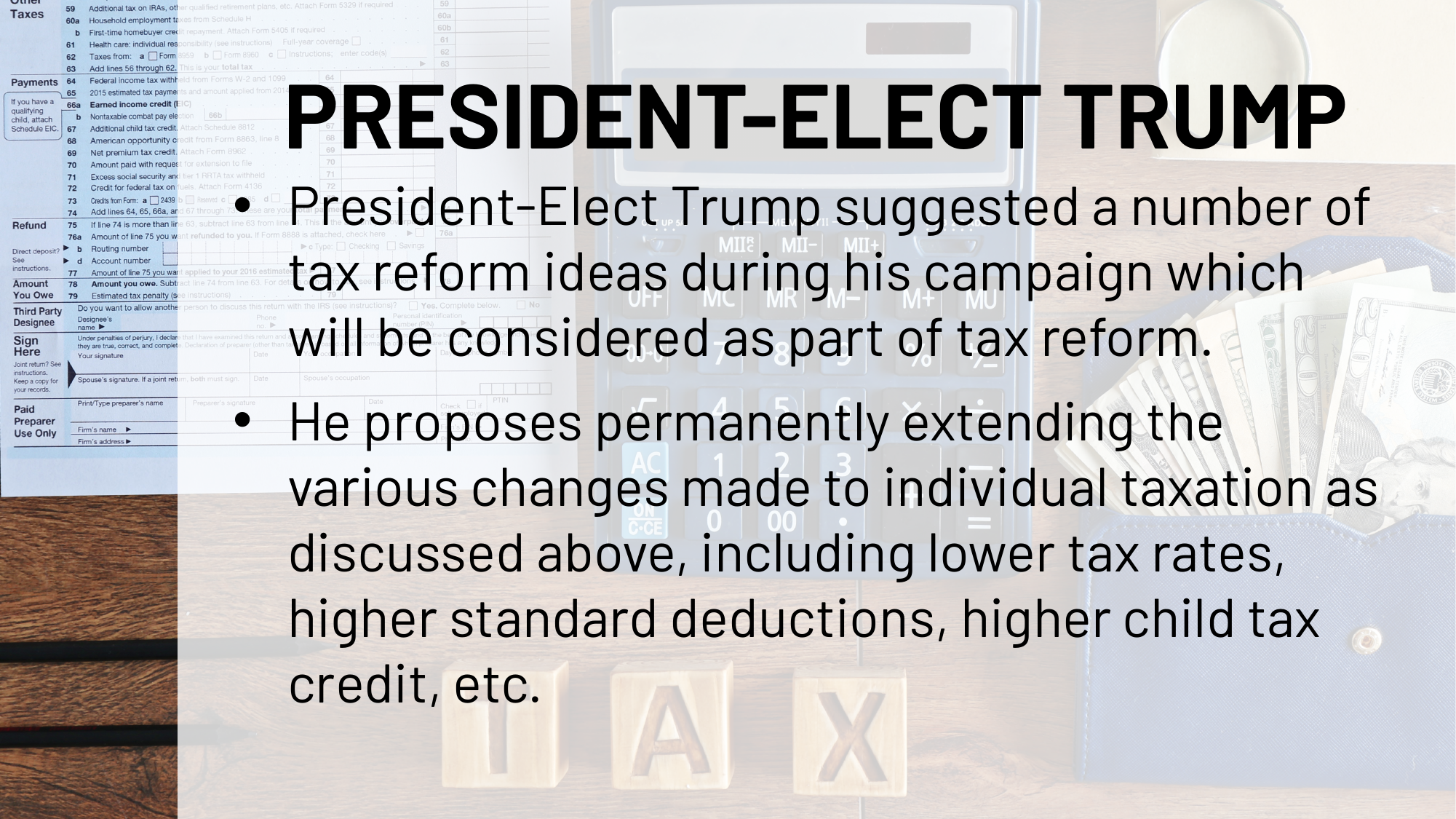

# PRESIDENT-ELECT TRUMP
President-Elect Trump suggested a number of tax reform ideas during his campaign which will be considered as part of tax reform.
He proposes permanently extending the various changes made to individual taxation as discussed above, including lower tax rates, higher standard deductions, higher child tax credit, etc.